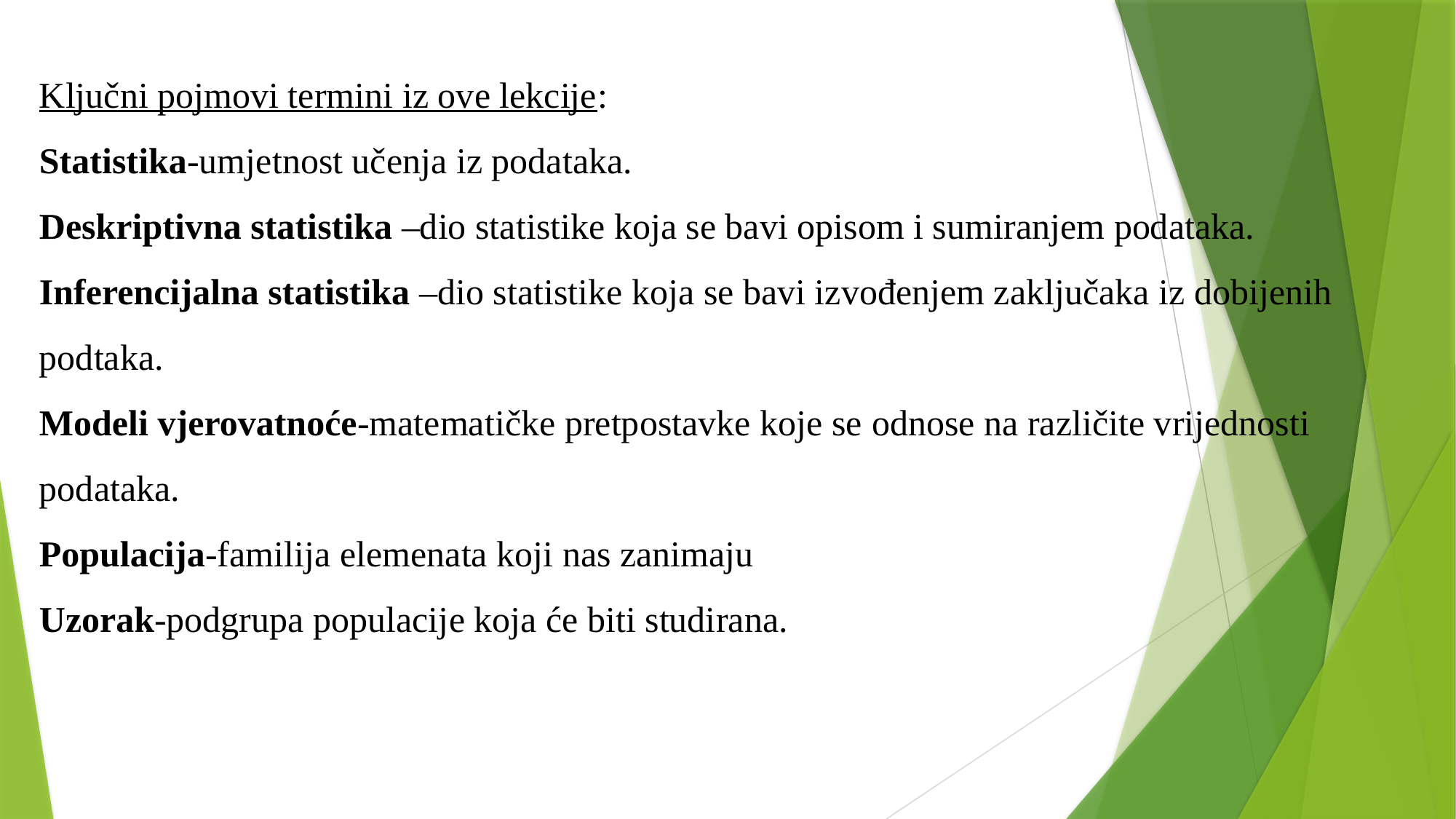

Ključni pojmovi termini iz ove lekcije:
Statistika-umjetnost učenja iz podataka.
Deskriptivna statistika –dio statistike koja se bavi opisom i sumiranjem podataka.
Inferencijalna statistika –dio statistike koja se bavi izvođenjem zaključaka iz dobijenih podtaka.
Modeli vjerovatnoće-matematičke pretpostavke koje se odnose na različite vrijednosti podataka.
Populacija-familija elemenata koji nas zanimaju
Uzorak-podgrupa populacije koja će biti studirana.